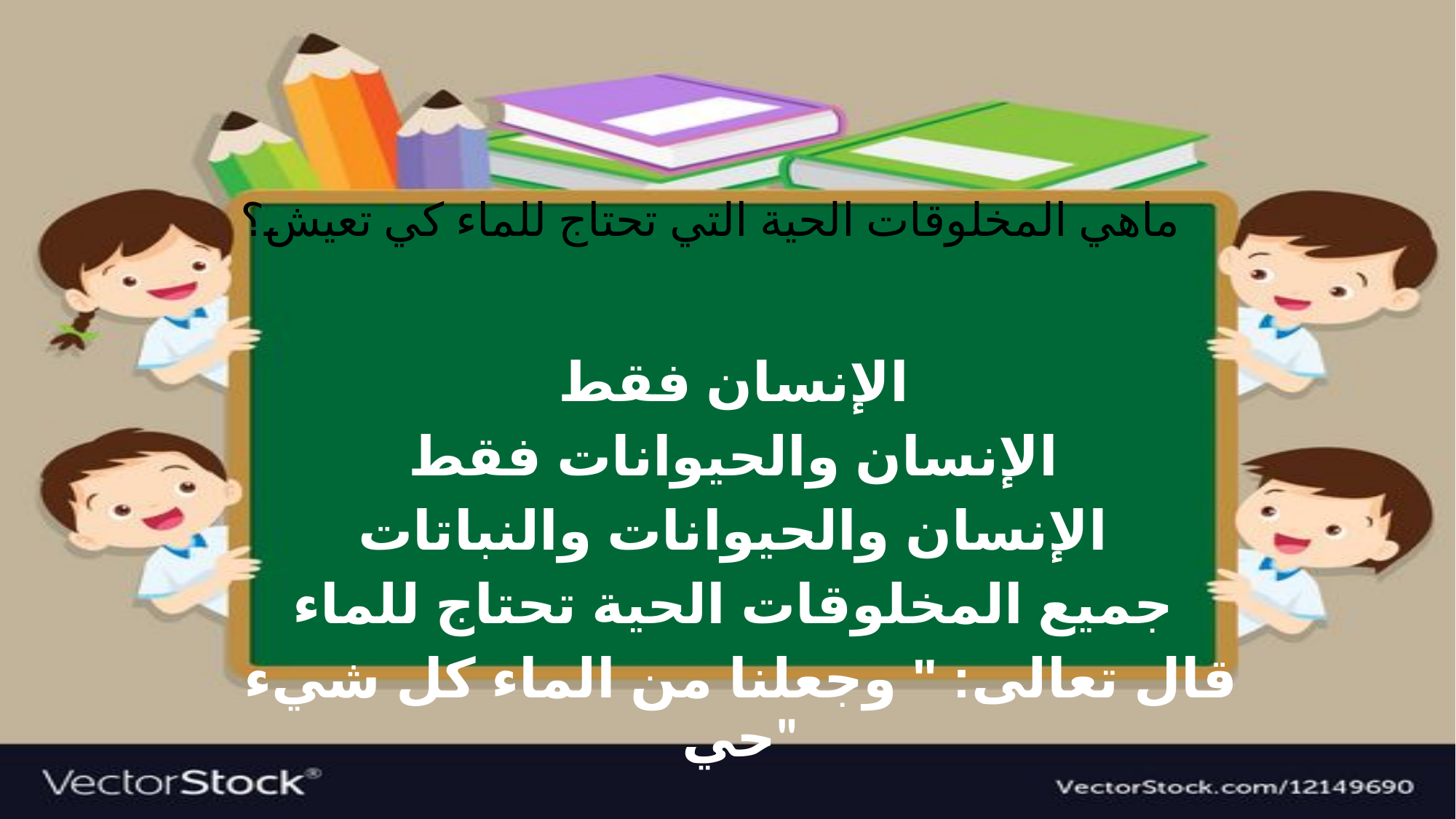

# ماهي المخلوقات الحية التي تحتاج للماء كي تعيش؟

الإنسان فقط
الإنسان والحيوانات فقط
الإنسان والحيوانات والنباتات
جميع المخلوقات الحية تحتاج للماء
قال تعالى: " وجعلنا من الماء كل شيء حي"